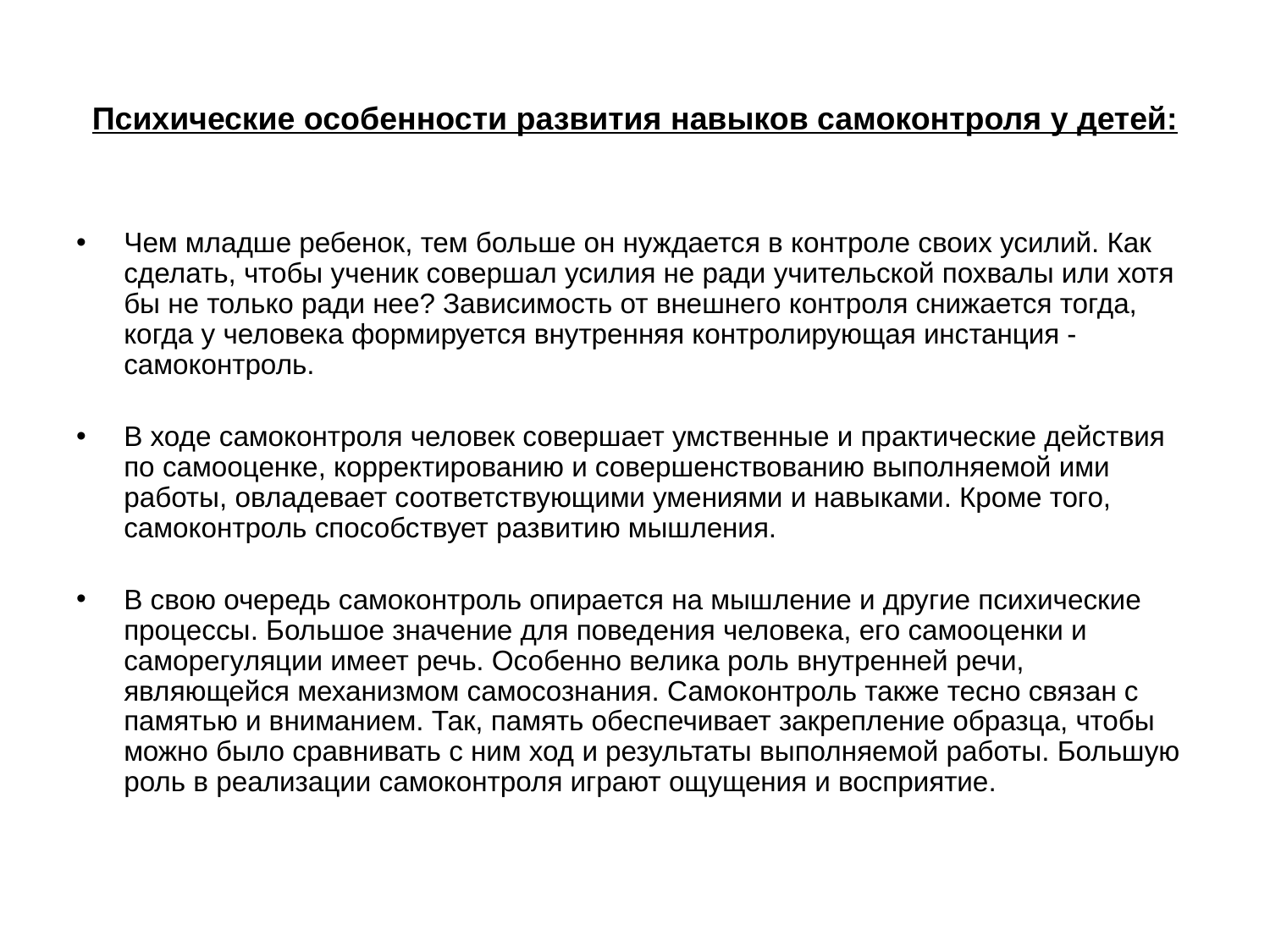

# Психические особенности развития навыков самоконтроля у детей:
Чем младше ребенок, тем больше он нуждается в контроле своих усилий. Как сделать, чтобы ученик совершал усилия не ради учительской похвалы или хотя бы не только ради нее? Зависимость от внешнего контроля снижается тогда, когда у человека формируется внутренняя контролирующая инстанция - самоконтроль.

В ходе самоконтроля человек совершает умственные и практические действия по самооценке, корректированию и совершенствованию выполняемой ими работы, овладевает соответствующими умениями и навыками. Кроме того, самоконтроль способствует развитию мышления.

В свою очередь самоконтроль опирается на мышление и другие психические процессы. Большое значение для поведения человека, его самооценки и саморегуляции имеет речь. Особенно велика роль внутренней речи, являющейся механизмом самосознания. Самоконтроль также тесно связан с памятью и вниманием. Так, память обеспечивает закрепление образца, чтобы можно было сравнивать с ним ход и результаты выполняемой работы. Большую роль в реализации самоконтроля играют ощущения и восприятие.